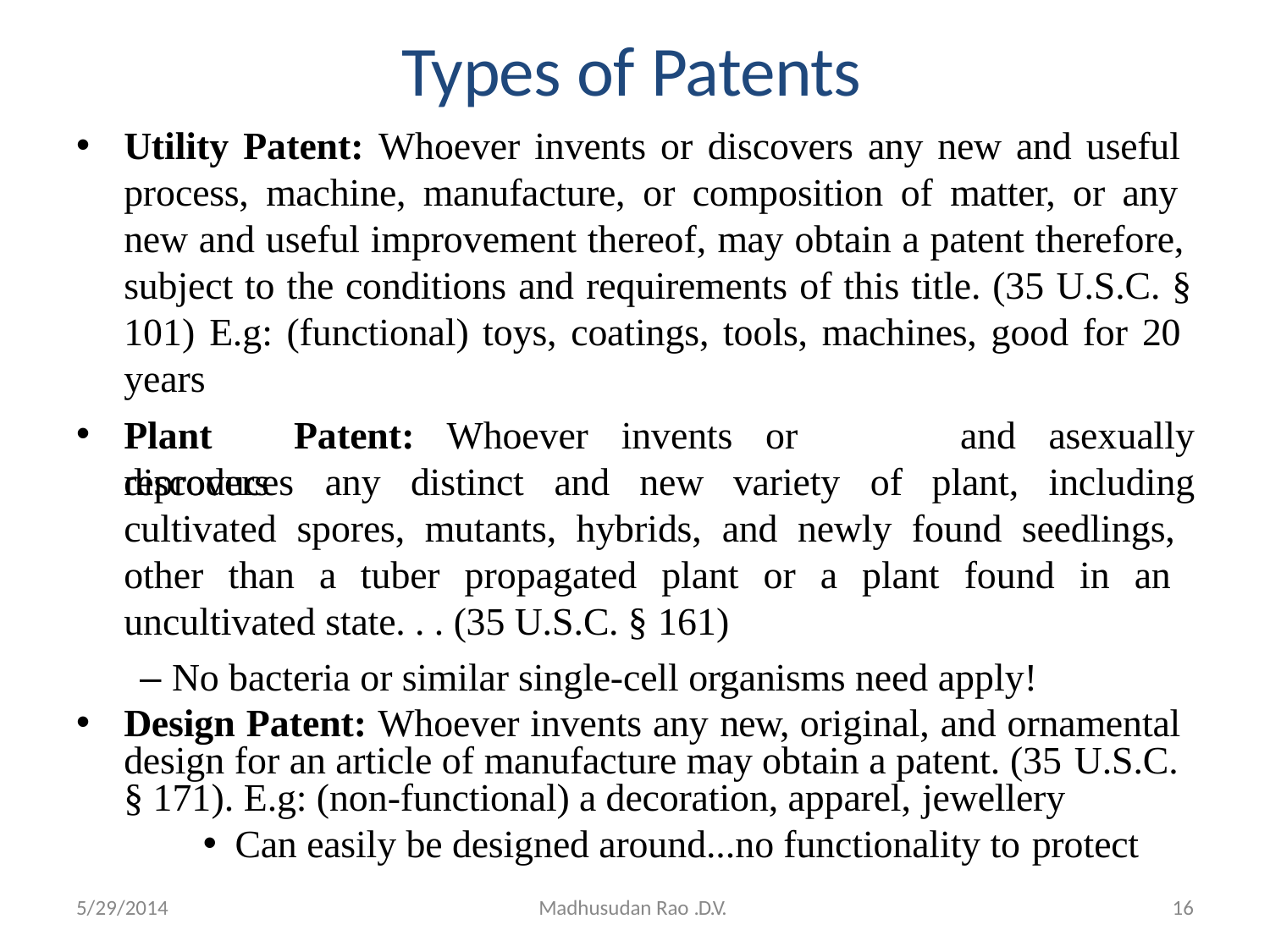

# Types of Patents
Utility Patent: Whoever invents or discovers any new and useful  process, machine, manufacture, or composition of matter, or any  new and useful improvement thereof, may obtain a patent therefore,  subject to the conditions and requirements of this title. (35 U.S.C. §
101) E.g: (functional) toys, coatings, tools, machines, good for 20  years
Plant	Patent:	Whoever	invents	or	discovers
and	asexually
of	plant,	including
reproduces	any	distinct	and	new	variety
cultivated spores, mutants, hybrids, and newly found seedlings,  other than a tuber propagated plant or a plant found in an  uncultivated state. . . (35 U.S.C. § 161)
– No bacteria or similar single-cell organisms need apply!
Design Patent: Whoever invents any new, original, and ornamental  design for an article of manufacture may obtain a patent. (35 U.S.C.
§ 171). E.g: (non-functional) a decoration, apparel, jewellery
Can easily be designed around...no functionality to protect
16
5/29/2014
Madhusudan Rao .D.V.